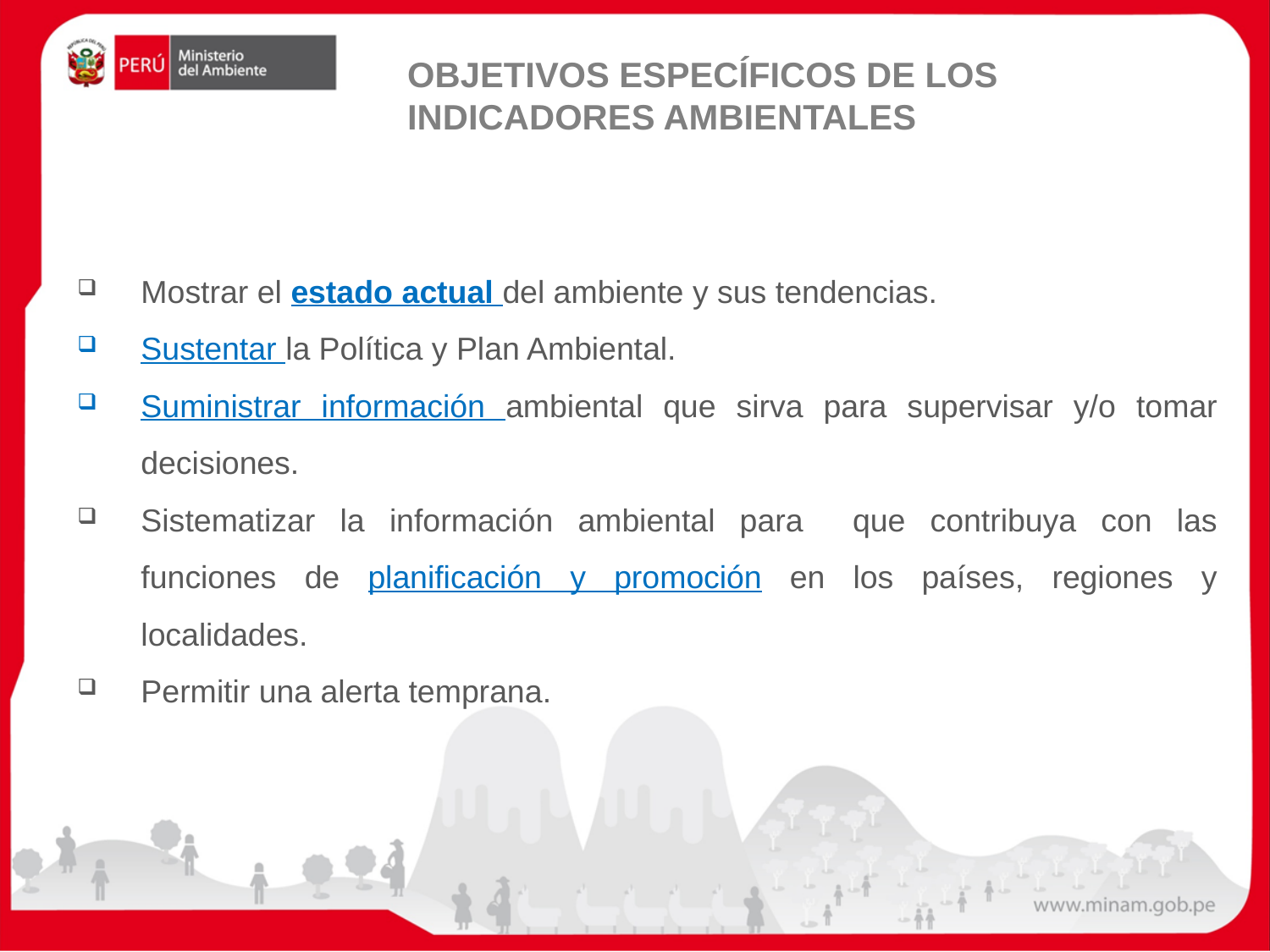

OBJETIVOS ESPECÍFICOS DE LOS INDICADORES AMBIENTALES
Mostrar el estado actual del ambiente y sus tendencias.
Sustentar la Política y Plan Ambiental.
Suministrar información ambiental que sirva para supervisar y/o tomar decisiones.
Sistematizar la información ambiental para  que contribuya con las funciones de planificación y promoción en los países, regiones y localidades.
Permitir una alerta temprana.